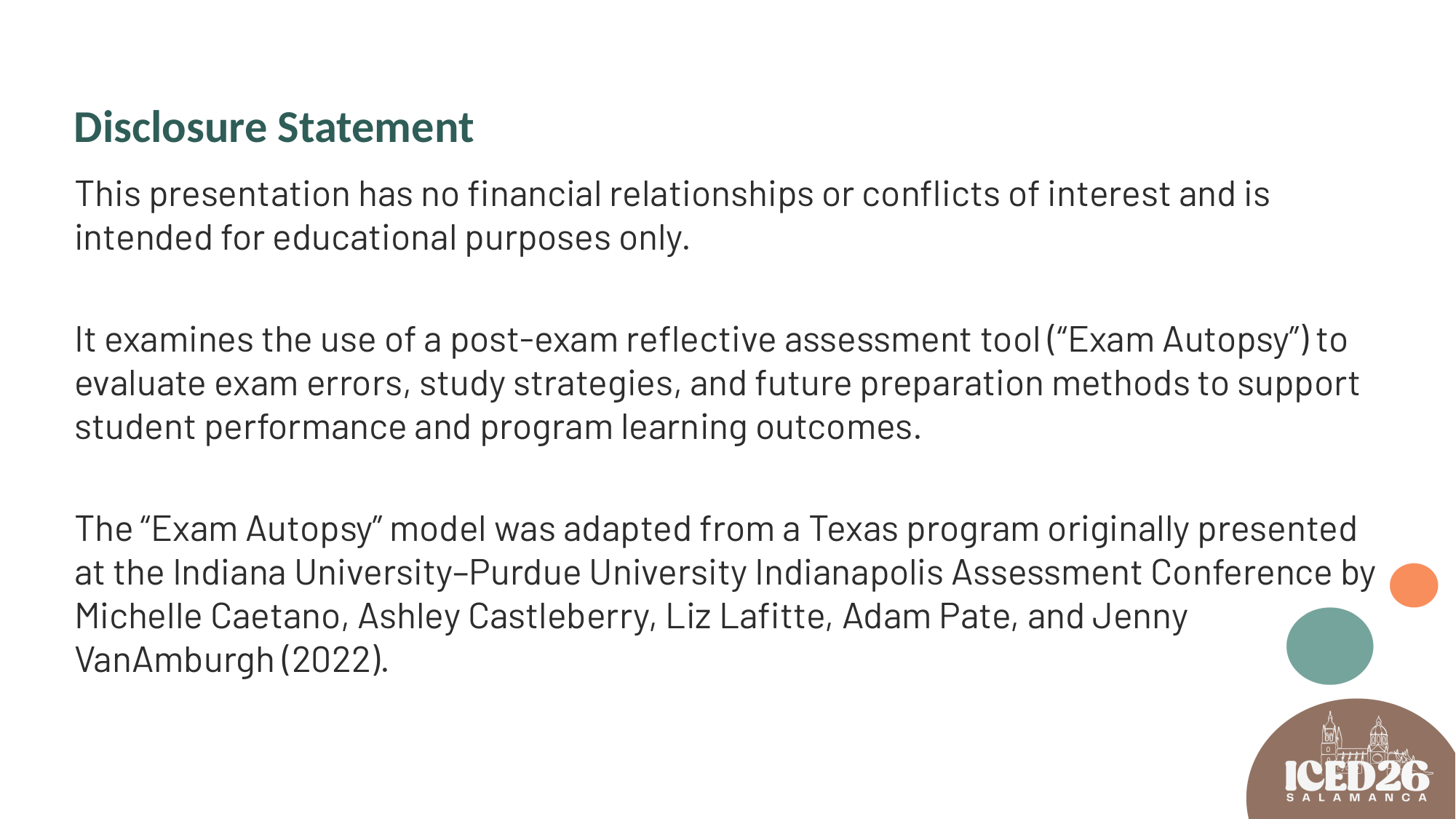

# Disclosure Statement
This presentation has no financial relationships or conflicts of interest and is intended for educational purposes only.

It examines the use of a post-exam reflective assessment tool (“Exam Autopsy”) to evaluate exam errors, study strategies, and future preparation methods to support student performance and program learning outcomes.

The “Exam Autopsy” model was adapted from a Texas program originally presented at the Indiana University–Purdue University Indianapolis Assessment Conference by Michelle Caetano, Ashley Castleberry, Liz Lafitte, Adam Pate, and Jenny VanAmburgh (2022).